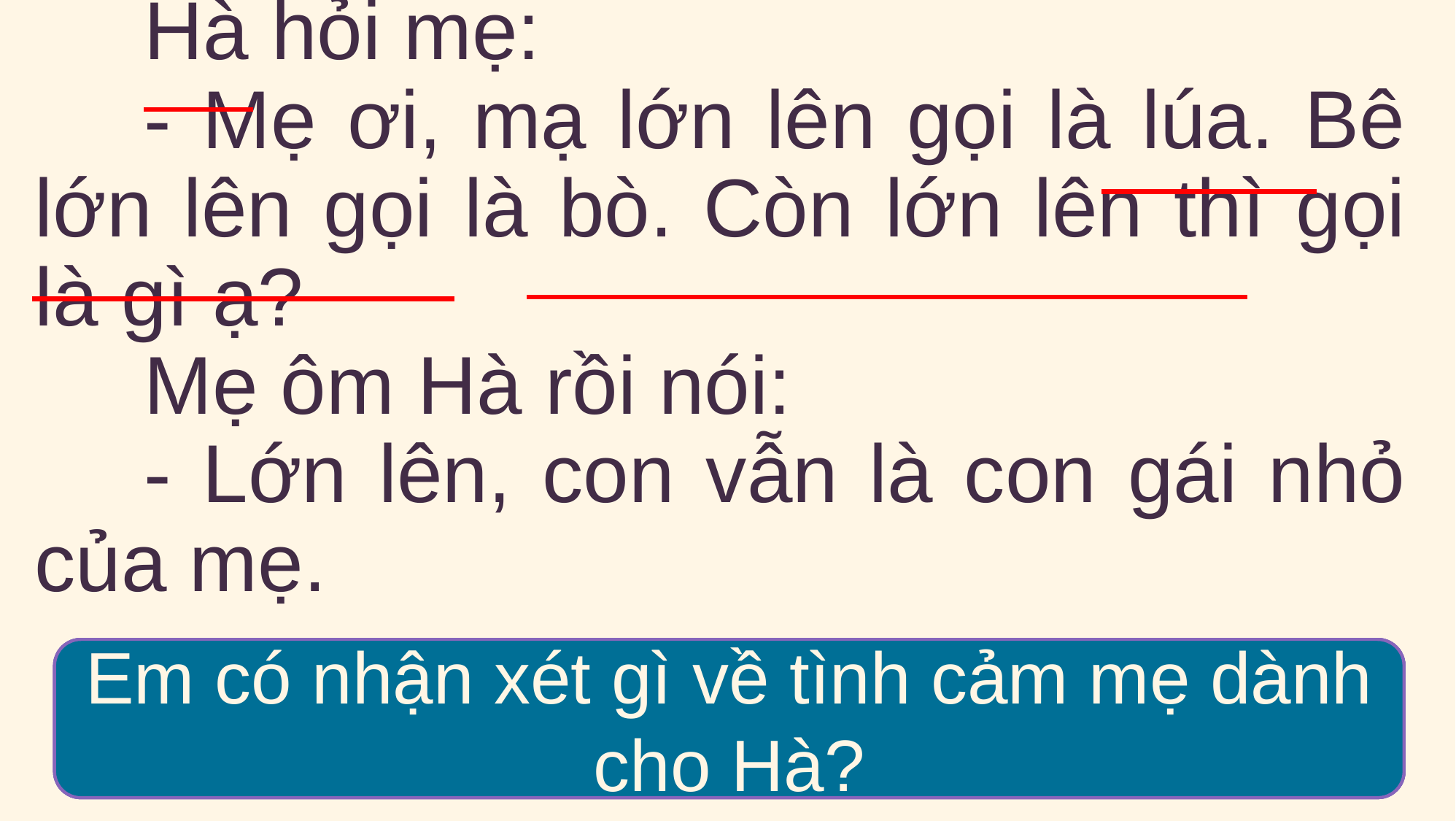

Hà hỏi mẹ:
	- Mẹ ơi, mạ lớn lên gọi là lúa. Bê lớn lên gọi là bò. Còn lớn lên thì gọi là gì ạ?
	Mẹ ôm Hà rồi nói:
	- Lớn lên, con vẫn là con gái nhỏ của mẹ.
Trong bài, ai là người hỏi?
Mạ lớn lên gọi là gì?
Bê lớn lên gọi là gì?
Em có nhận xét gì về tình cảm mẹ dành cho Hà?